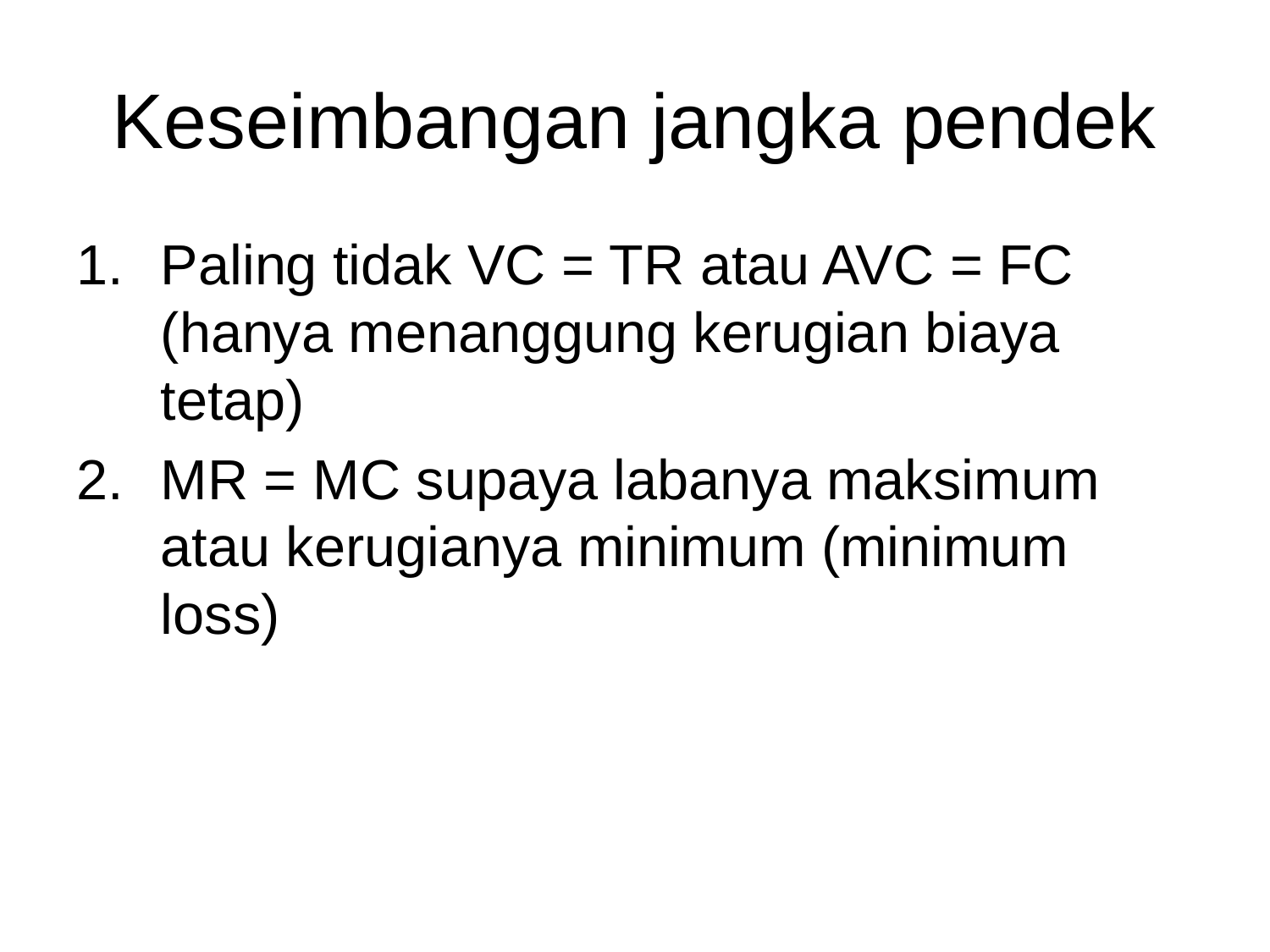

# Keseimbangan jangka pendek
Paling tidak VC = TR atau AVC = FC (hanya menanggung kerugian biaya tetap)
MR = MC supaya labanya maksimum atau kerugianya minimum (minimum loss)